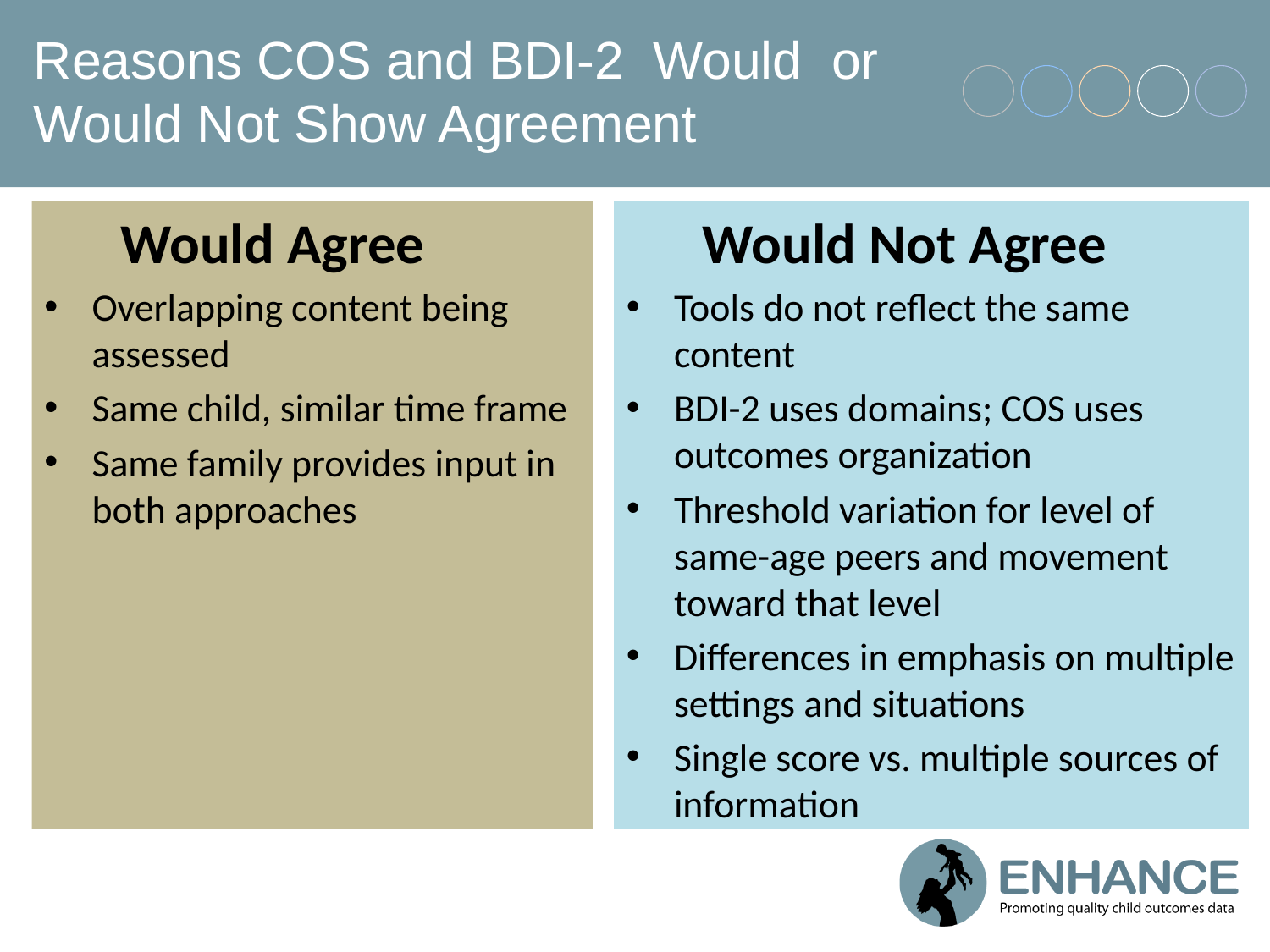

# Reasons COS and BDI-2  Would  or Would Not Show Agreement
      Would Agree
Overlapping content being assessed
Same child, similar time frame
Same family provides input in both approaches

      Would Not Agree
Tools do not reflect the same content
BDI-2 uses domains; COS uses outcomes organization
Threshold variation for level of same-age peers and movement toward that level
Differences in emphasis on multiple settings and situations
Single score vs. multiple sources of information